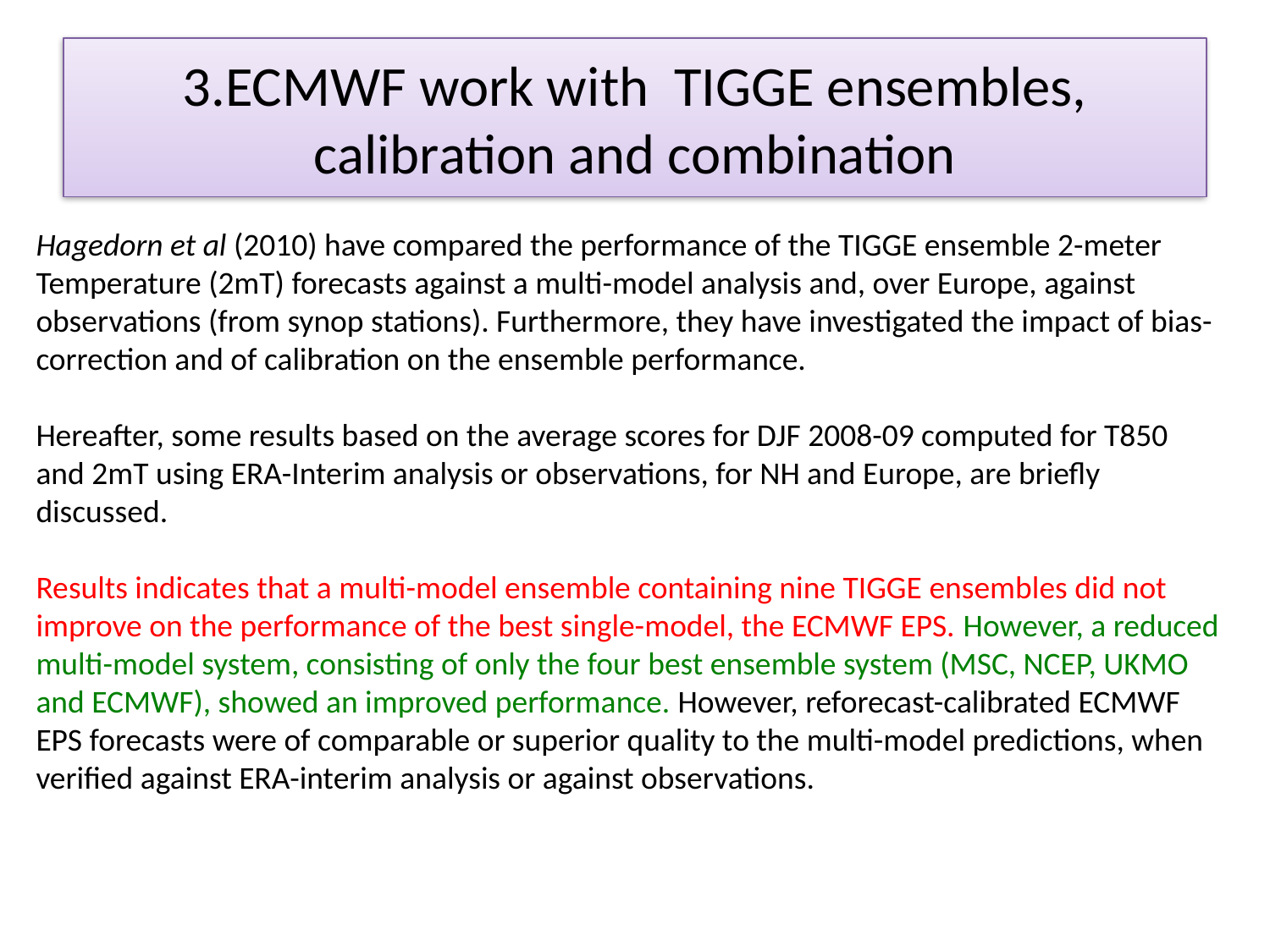

# 3.ECMWF work with  TIGGE ensembles, calibration and combination
Hagedorn et al (2010) have compared the performance of the TIGGE ensemble 2-meter Temperature (2mT) forecasts against a multi-model analysis and, over Europe, against observations (from synop stations). Furthermore, they have investigated the impact of bias-correction and of calibration on the ensemble performance.

Hereafter, some results based on the average scores for DJF 2008-09 computed for T850 and 2mT using ERA-Interim analysis or observations, for NH and Europe, are briefly discussed.

Results indicates that a multi-model ensemble containing nine TIGGE ensembles did not improve on the performance of the best single-model, the ECMWF EPS. However, a reduced multi-model system, consisting of only the four best ensemble system (MSC, NCEP, UKMO and ECMWF), showed an improved performance. However, reforecast-calibrated ECMWF EPS forecasts were of comparable or superior quality to the multi-model predictions, when verified against ERA-interim analysis or against observations.